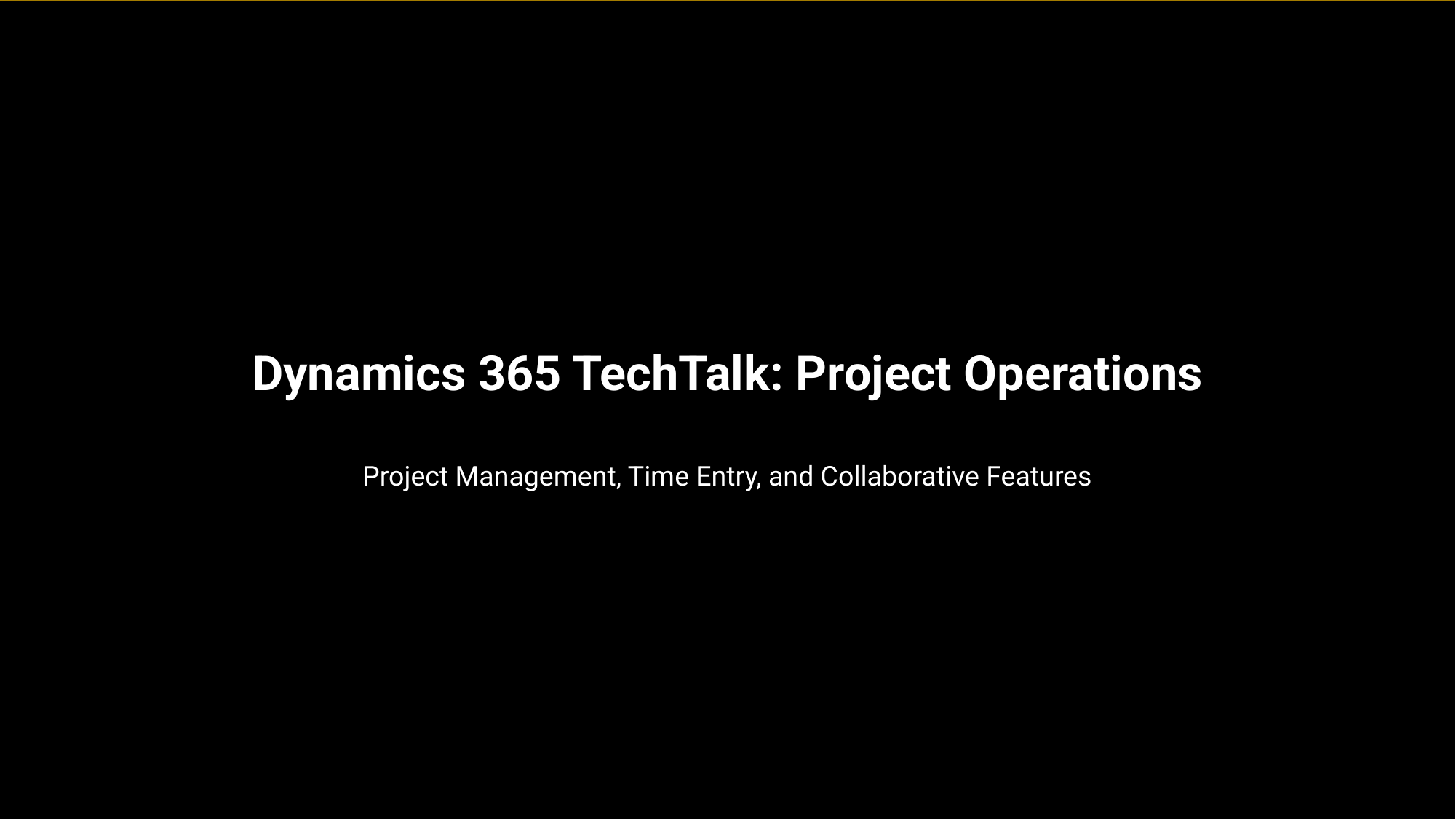

Dynamics 365 TechTalk: Project Operations
Project Management, Time Entry, and Collaborative Features